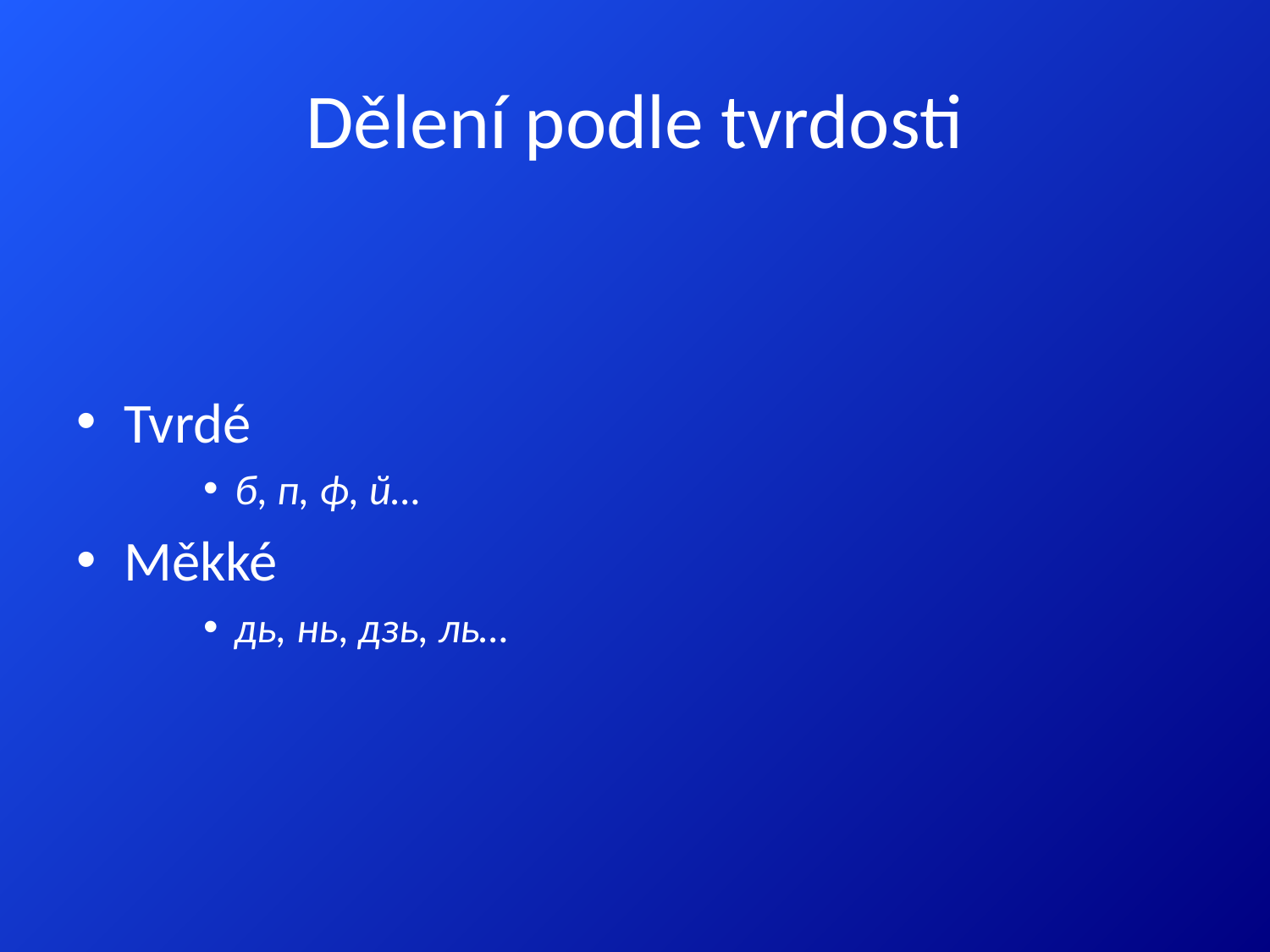

# Dělení podle tvrdosti

Tvrdé
б, п, ф, й…
Měkké
дь, нь, дзь, ль…